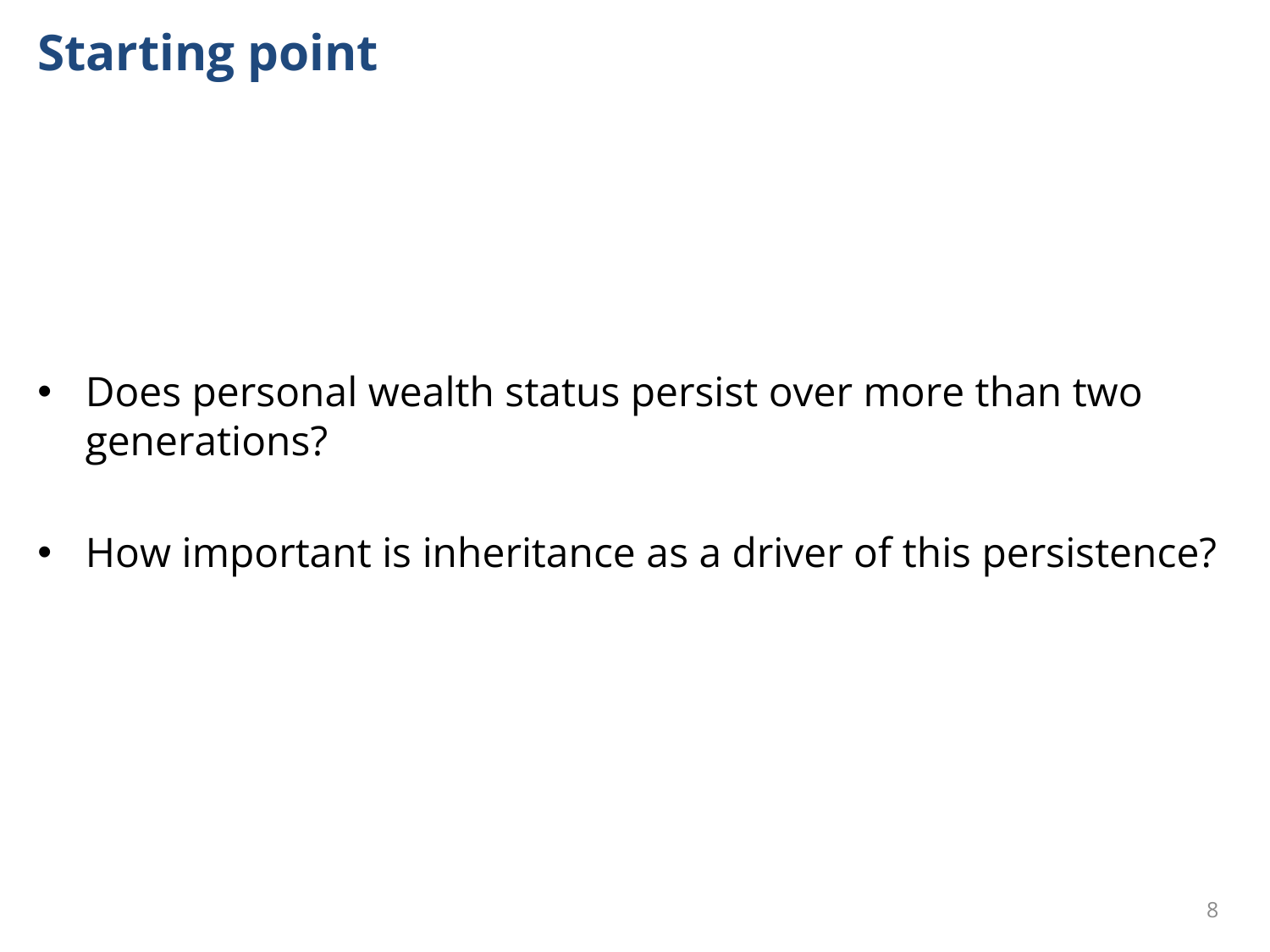

# Starting point
Does personal wealth status persist over more than two generations?
How important is inheritance as a driver of this persistence?
8